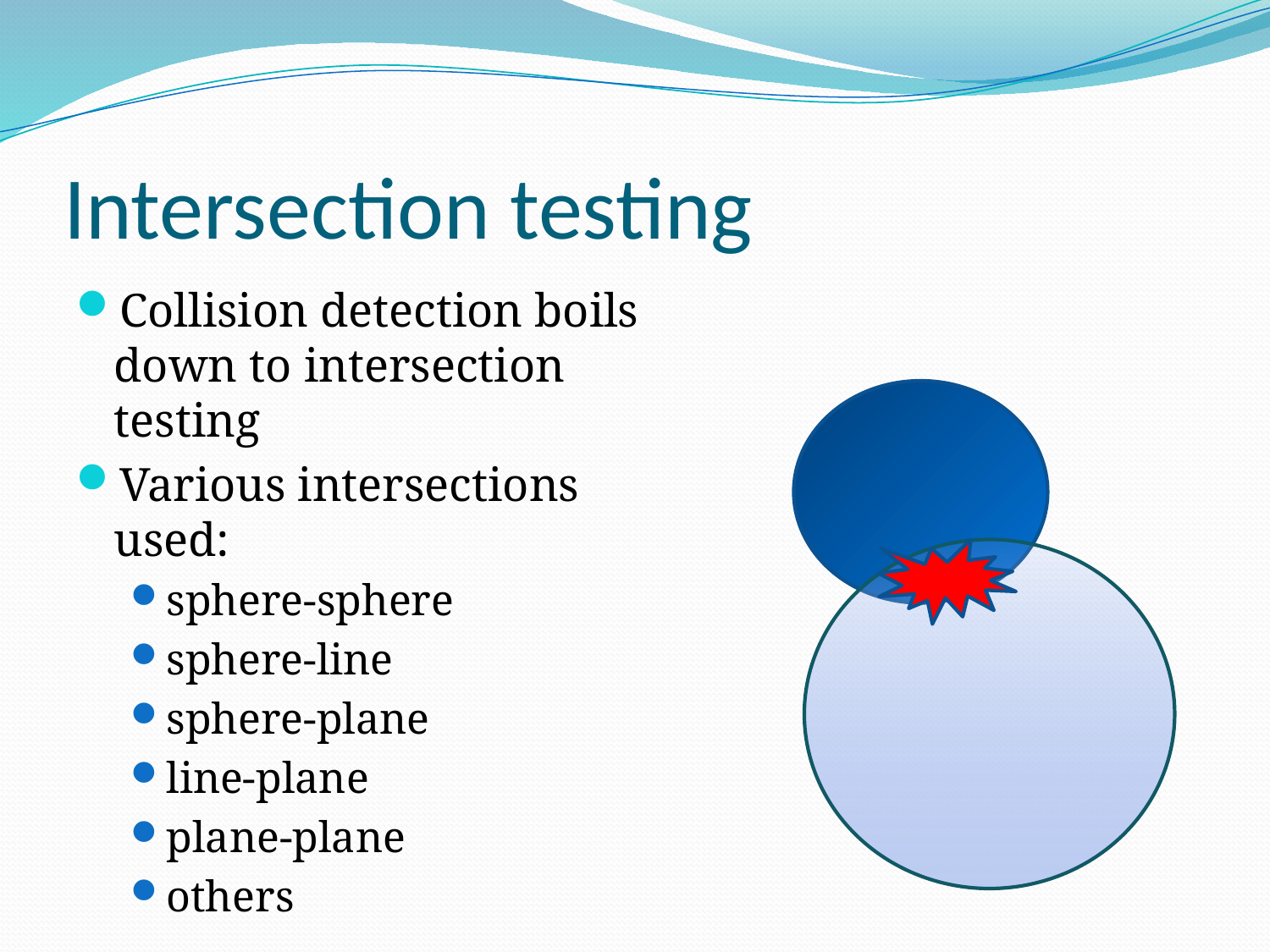

# Intersection testing
Collision detection boils down to intersection testing
Various intersections used:
sphere-sphere
sphere-line
sphere-plane
line-plane
plane-plane
others